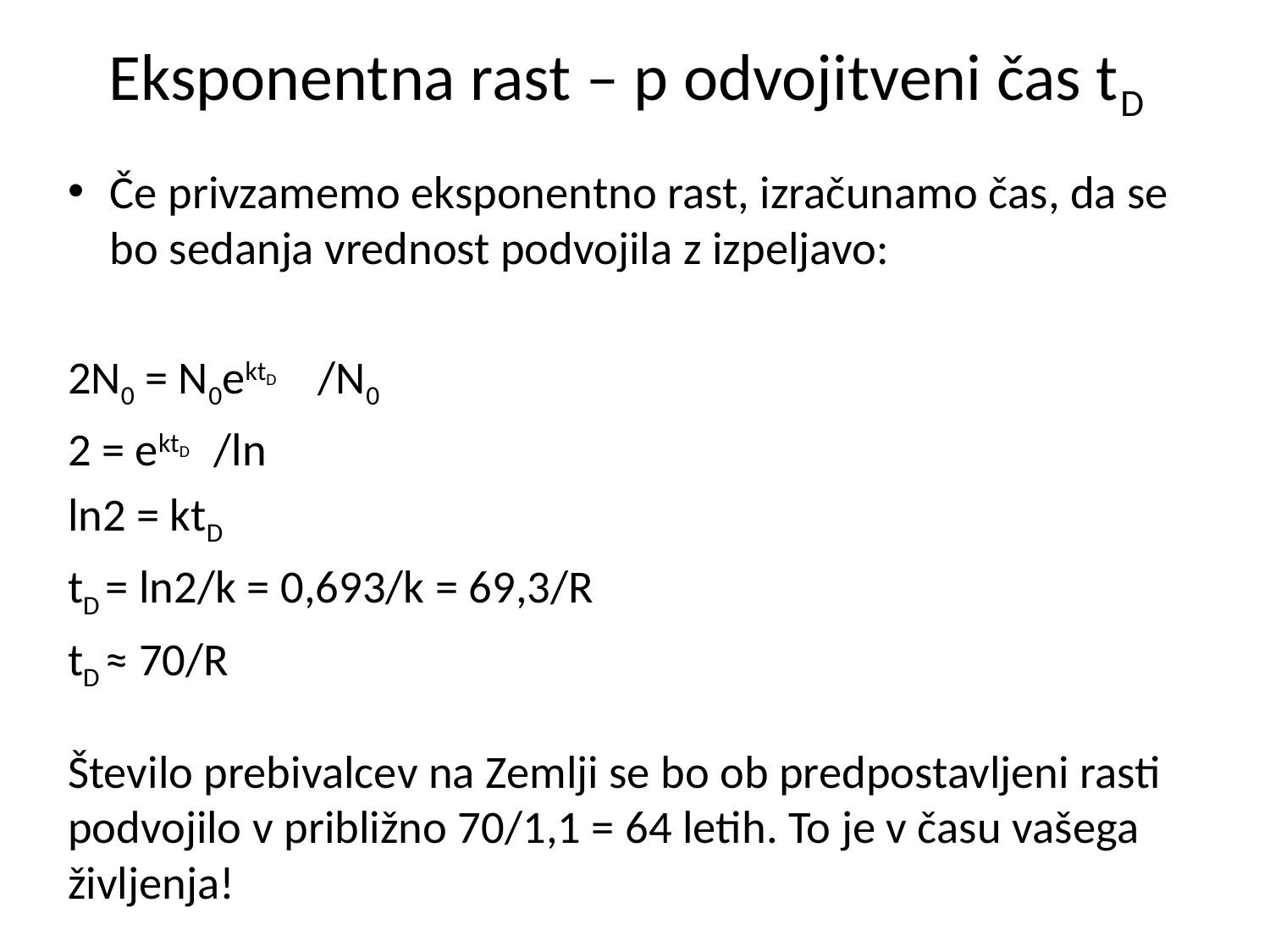

# Eksponentna rast – p odvojitveni čas tD
Če privzamemo eksponentno rast, izračunamo čas, da se bo sedanja vrednost podvojila z izpeljavo:

2N0 = N0ektD 	/N0
2 = ektD		/ln
ln2 = ktD
tD = ln2/k = 0,693/k = 69,3/R
tD ≈ 70/R

Število prebivalcev na Zemlji se bo ob predpostavljeni rasti podvojilo v približno 70/1,1 = 64 letih. To je v času vašega življenja!